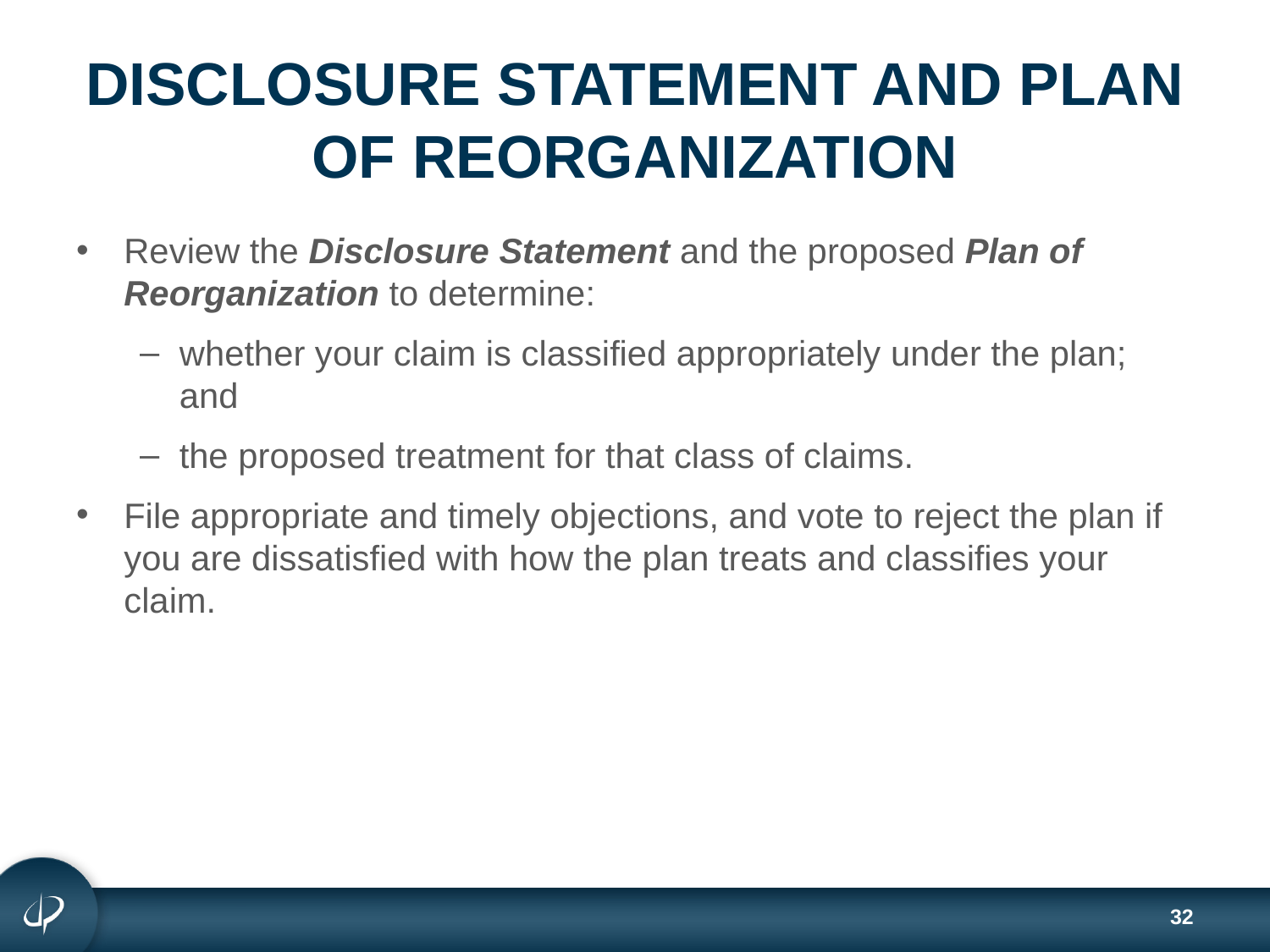

# DISCLOSURE STATEMENT AND PLAN OF REORGANIZATION
Review the Disclosure Statement and the proposed Plan of Reorganization to determine:
whether your claim is classified appropriately under the plan; and
the proposed treatment for that class of claims.
File appropriate and timely objections, and vote to reject the plan if you are dissatisfied with how the plan treats and classifies your claim.
32